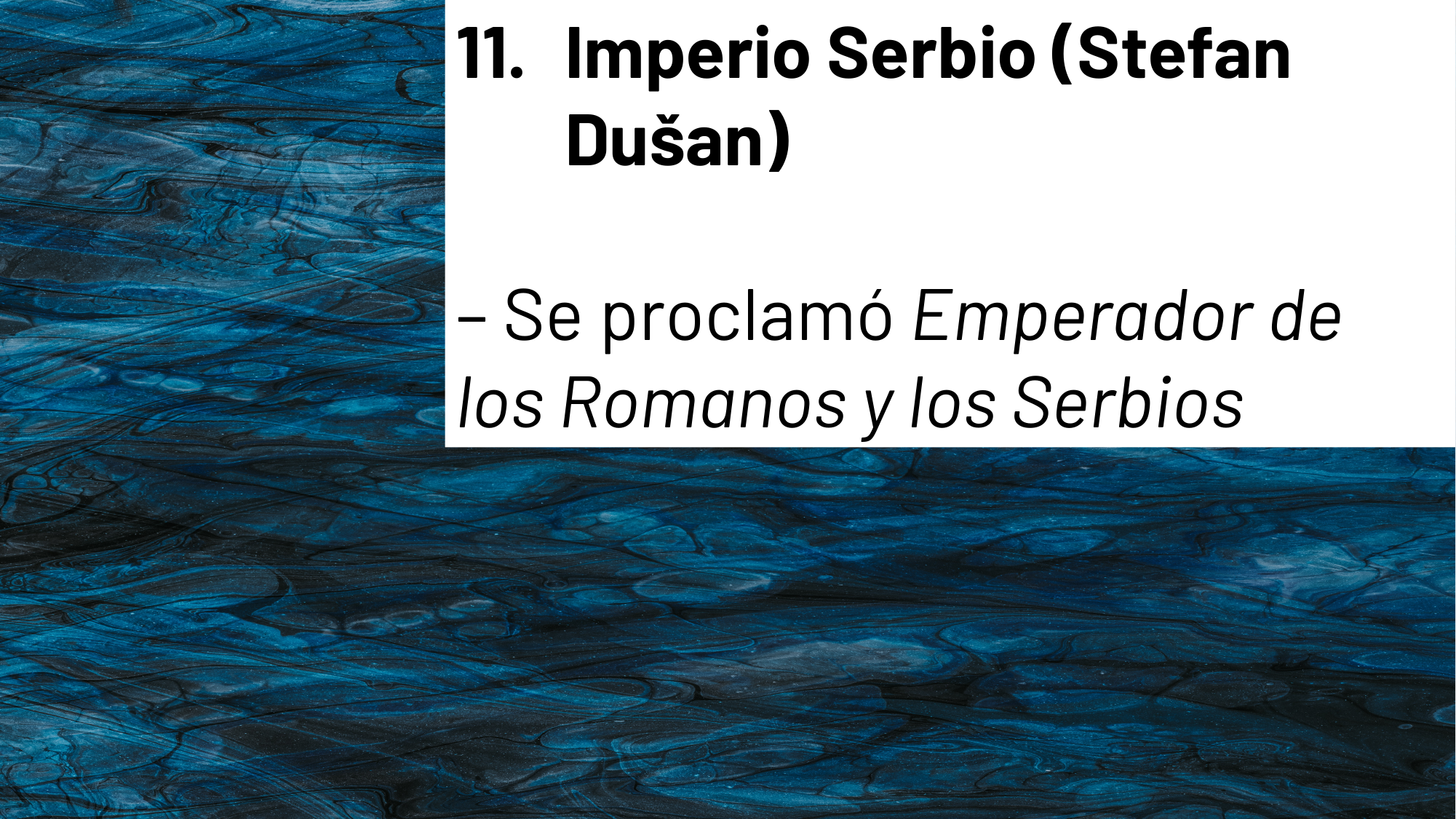

Imperio Serbio (Stefan Dušan)
– Se proclamó Emperador de los Romanos y los Serbios